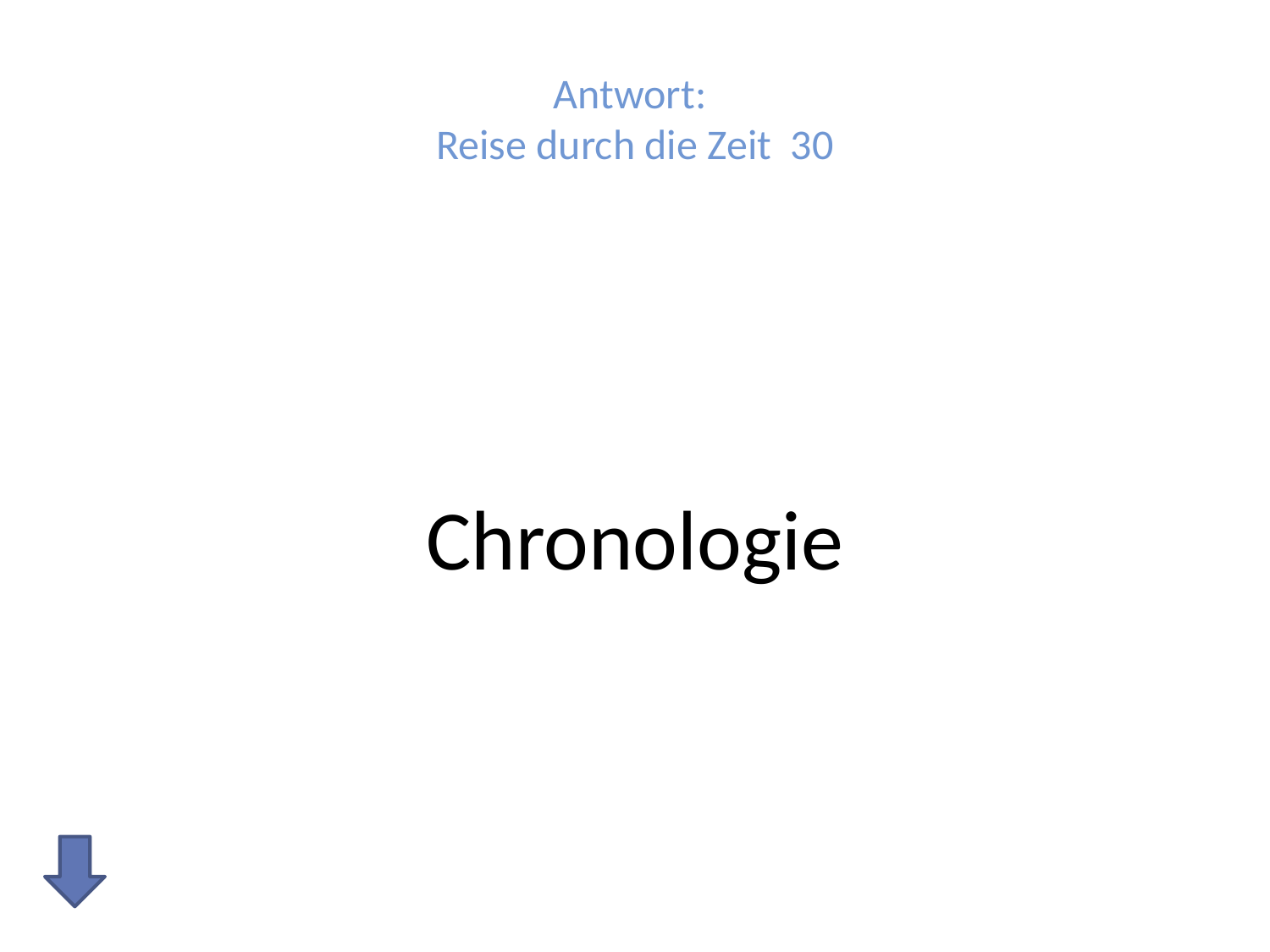

# Antwort: Reise durch die Zeit  30
Chronologie